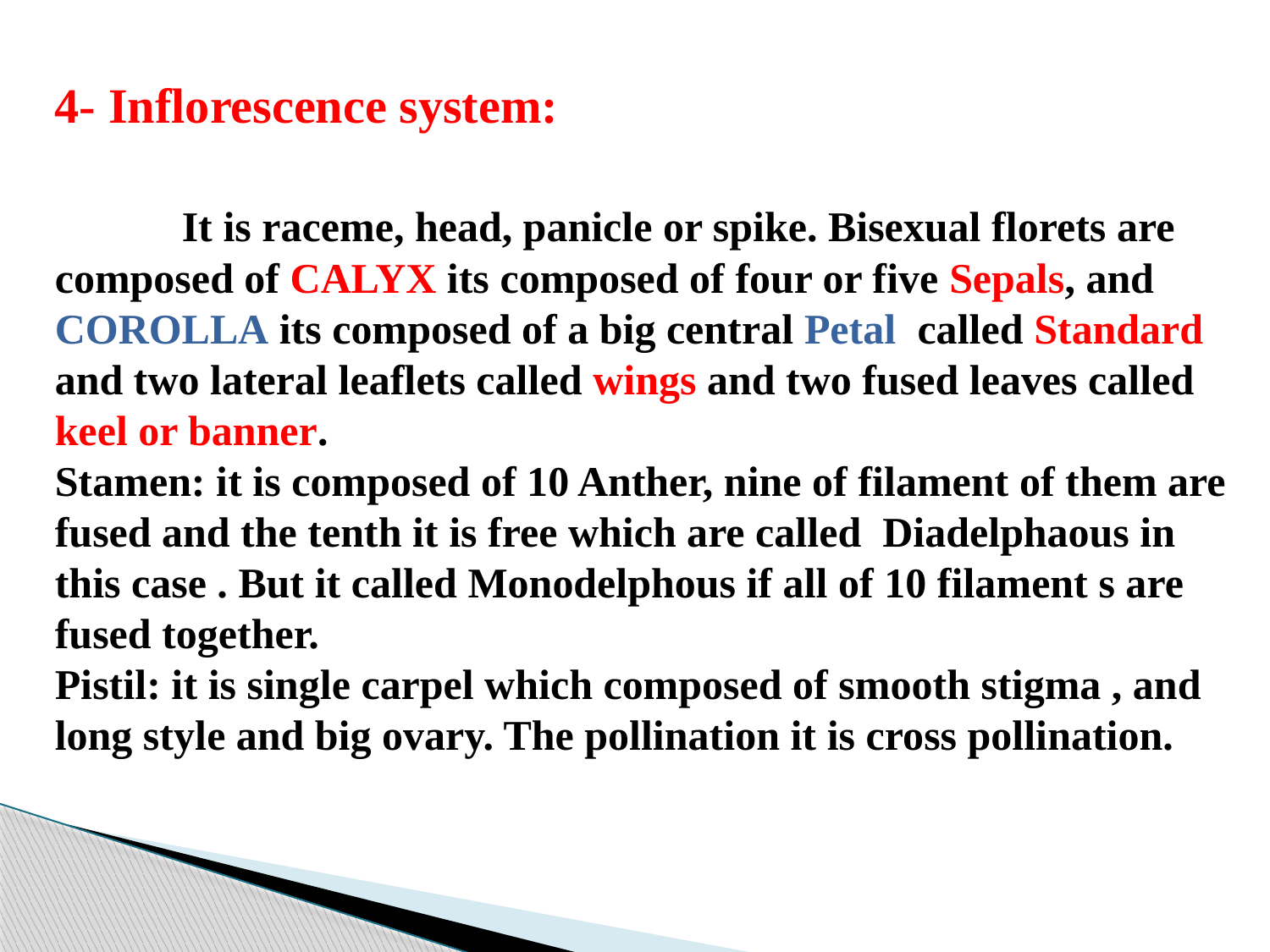

4- Inflorescence system:
	It is raceme, head, panicle or spike. Bisexual florets are composed of CALYX its composed of four or five Sepals, and COROLLA its composed of a big central Petal  called Standard and two lateral leaflets called wings and two fused leaves called keel or banner.
Stamen: it is composed of 10 Anther, nine of filament of them are fused and the tenth it is free which are called  Diadelphaous in  this case . But it called Monodelphous if all of 10 filament s are  fused together.
Pistil: it is single carpel which composed of smooth stigma , and long style and big ovary. The pollination it is cross pollination.